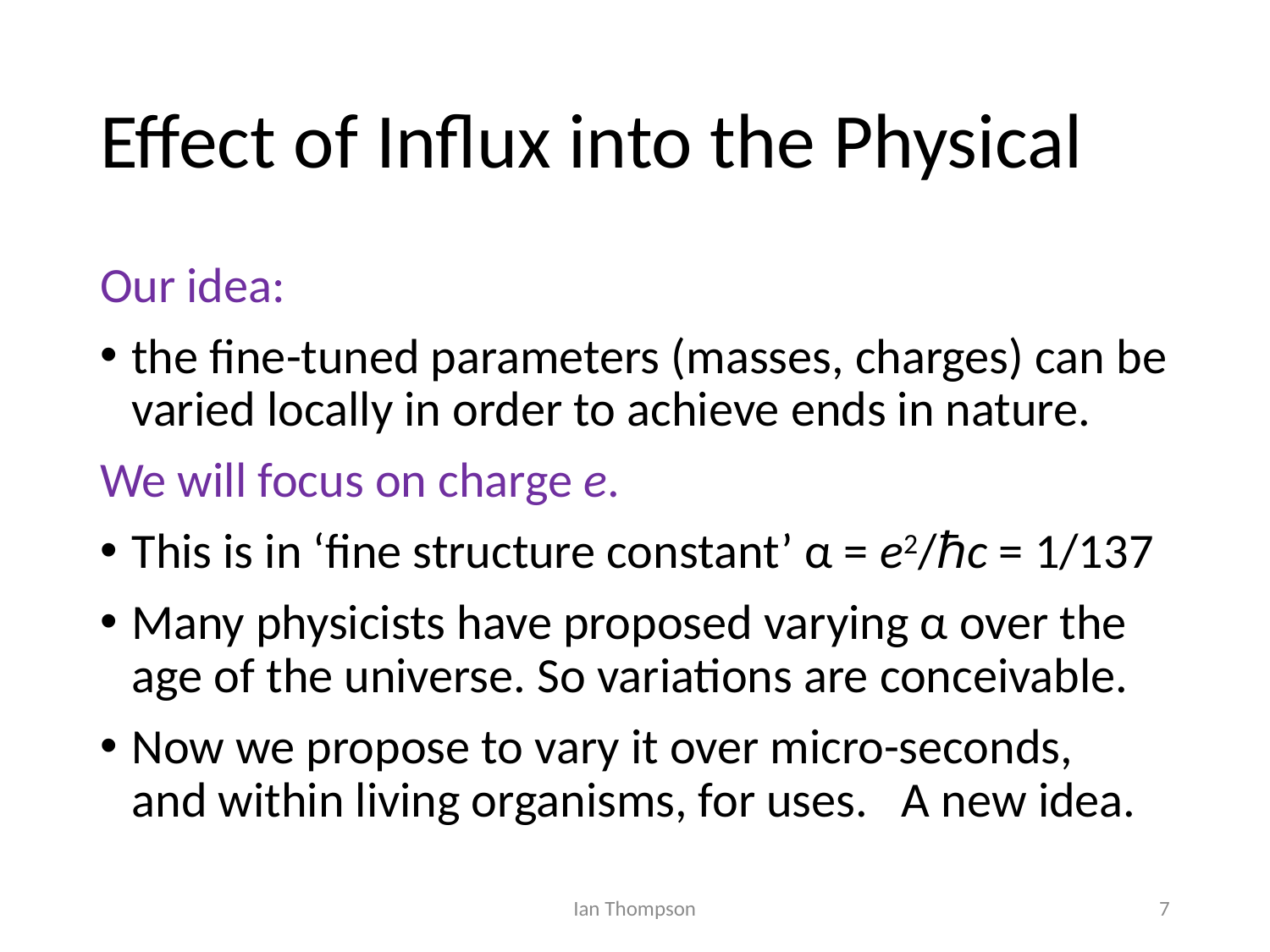

# Effect of Influx into the Physical
Our idea:
the fine-tuned parameters (masses, charges) can be varied locally in order to achieve ends in nature.
We will focus on charge e.
This is in ‘fine structure constant’ α = e2/ℏc = 1/137
Many physicists have proposed varying α over the age of the universe. So variations are conceivable.
Now we propose to vary it over micro-seconds,
and within living organisms, for uses.   A new idea.

Ian Thompson
7